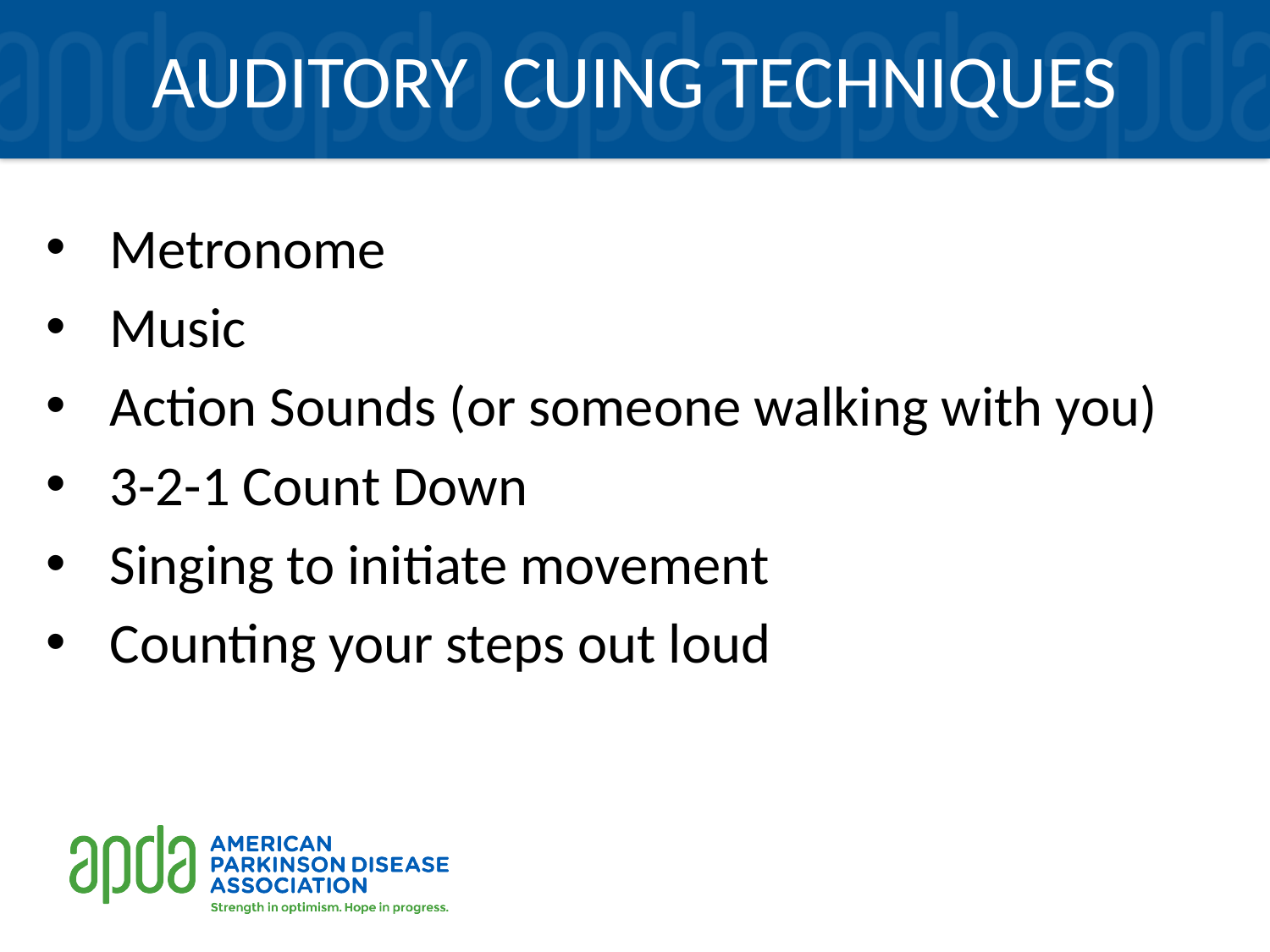

# AUDITORY  Cuing TECHNIQUES
Metronome
Music
Action Sounds (or someone walking with you)
3-2-1 Count Down
Singing to initiate movement
Counting your steps out loud